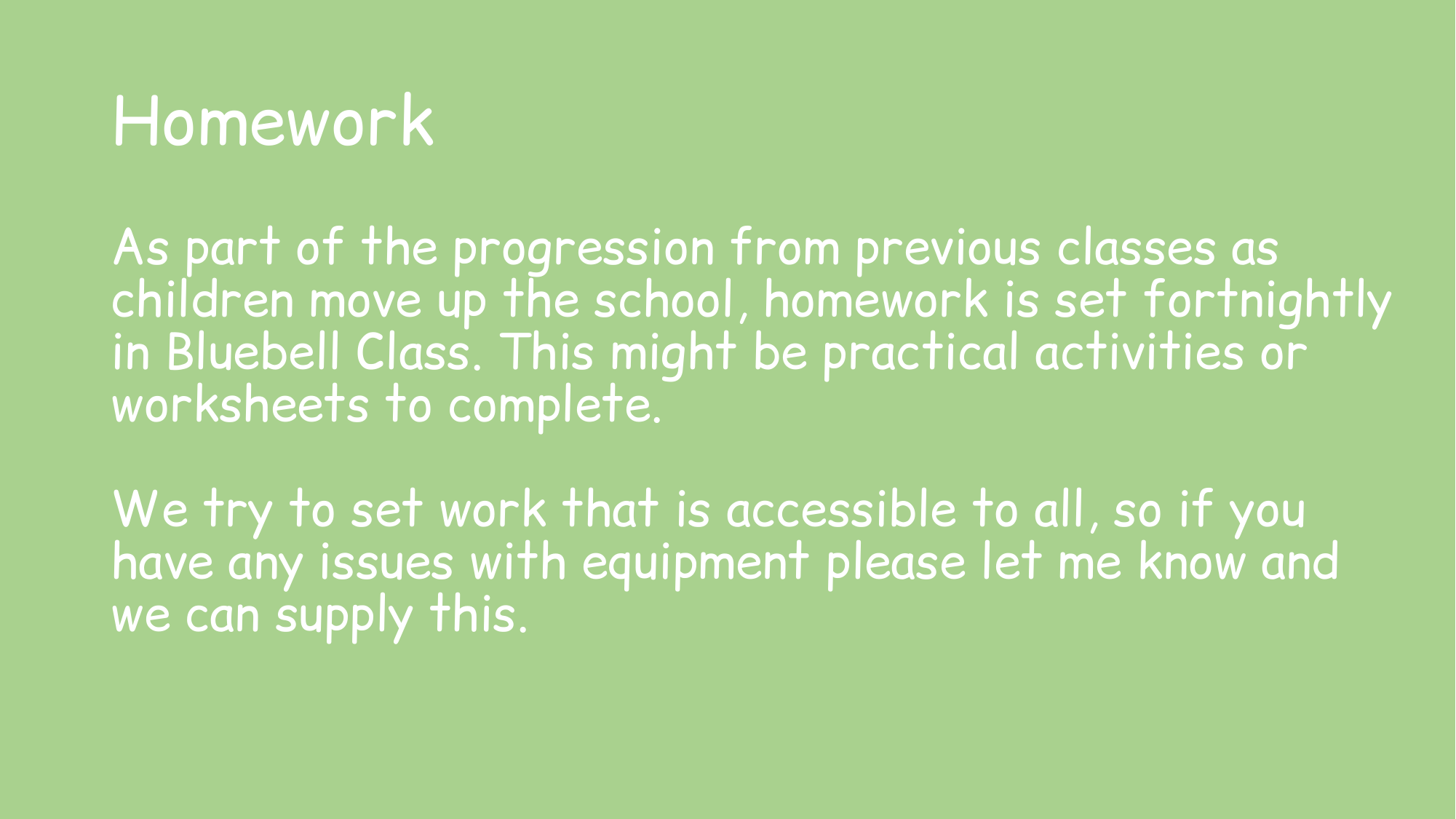

# Homework
As part of the progression from previous classes as children move up the school, homework is set fortnightly in Bluebell Class. This might be practical activities or worksheets to complete.

We try to set work that is accessible to all, so if you have any issues with equipment please let me know and we can supply this.